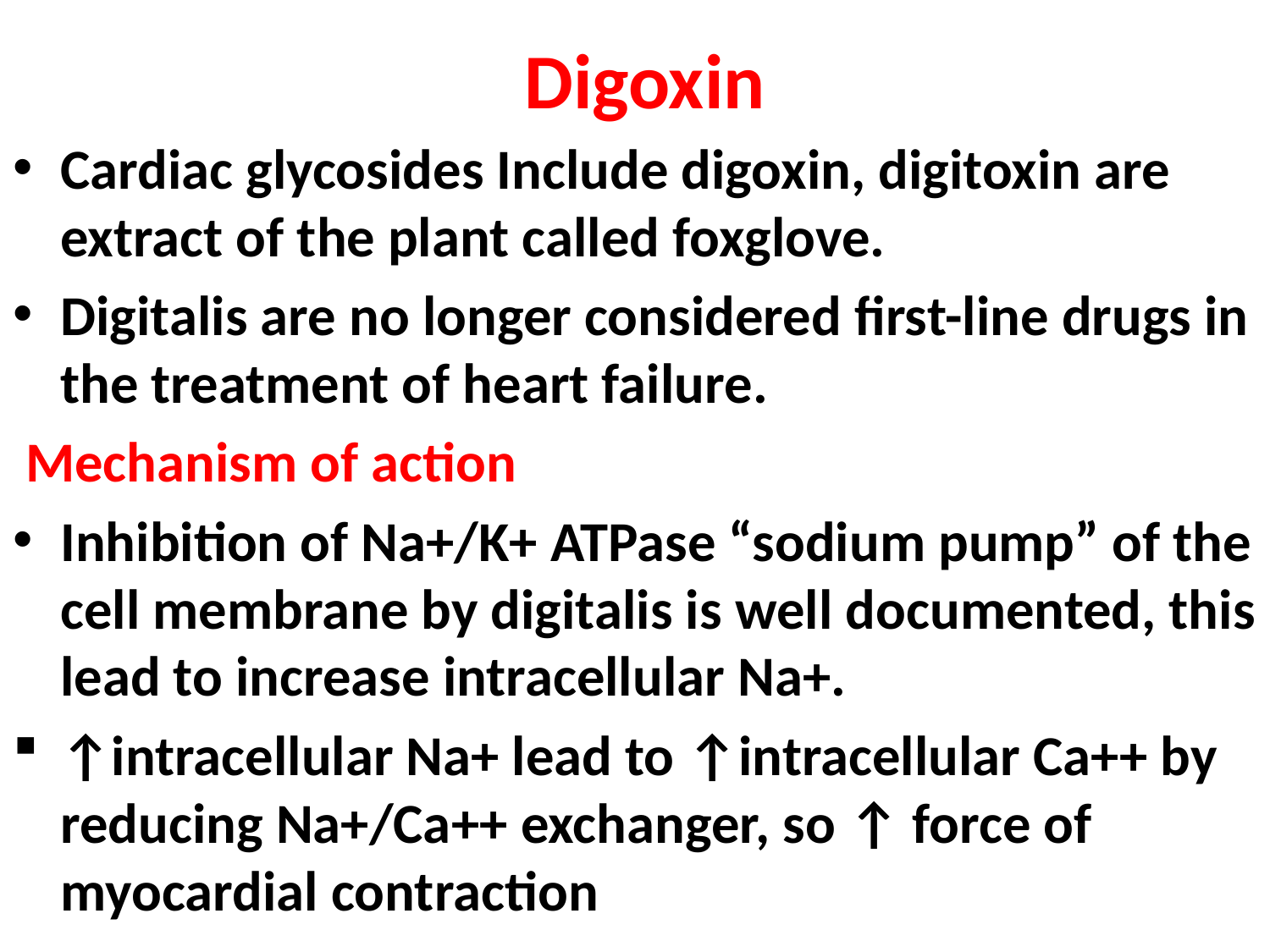

# Digoxin
Cardiac glycosides Include digoxin, digitoxin are extract of the plant called foxglove.
Digitalis are no longer considered first-line drugs in the treatment of heart failure.
 Mechanism of action
Inhibition of Na+/K+ ATPase “sodium pump” of the cell membrane by digitalis is well documented, this lead to increase intracellular Na+.
↑intracellular Na+ lead to ↑intracellular Ca++ by reducing Na+/Ca++ exchanger, so ↑ force of myocardial contraction